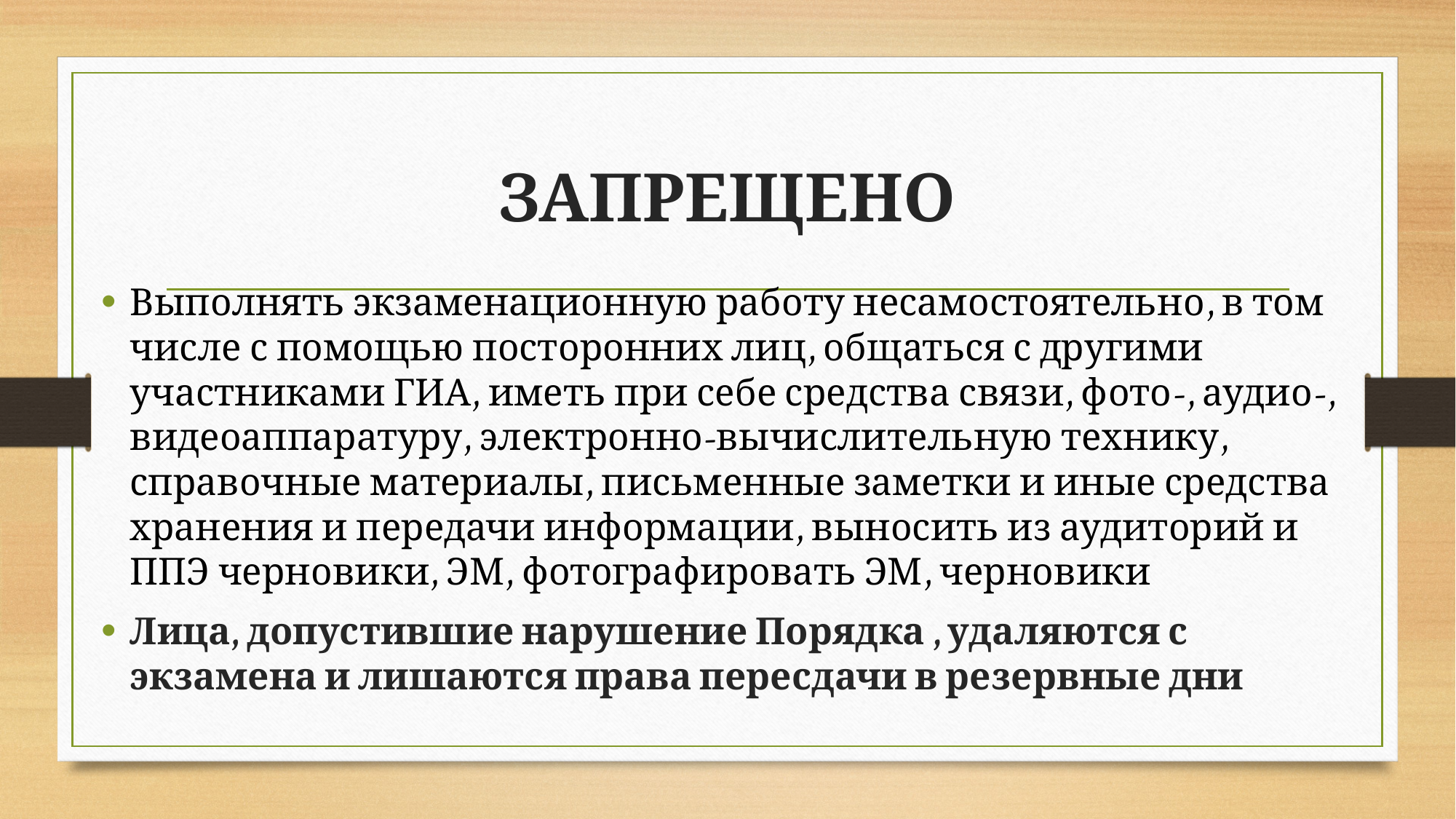

# ЗАПРЕЩЕНО
Выполнять экзаменационную работу несамостоятельно, в том числе с помощью посторонних лиц, общаться с другими участниками ГИА, иметь при себе средства связи, фото-, аудио-, видеоаппаратуру, электронно-вычислительную технику, справочные материалы, письменные заметки и иные средства хранения и передачи информации, выносить из аудиторий и ППЭ черновики, ЭМ, фотографировать ЭМ, черновики
Лица, допустившие нарушение Порядка , удаляются с экзамена и лишаются права пересдачи в резервные дни